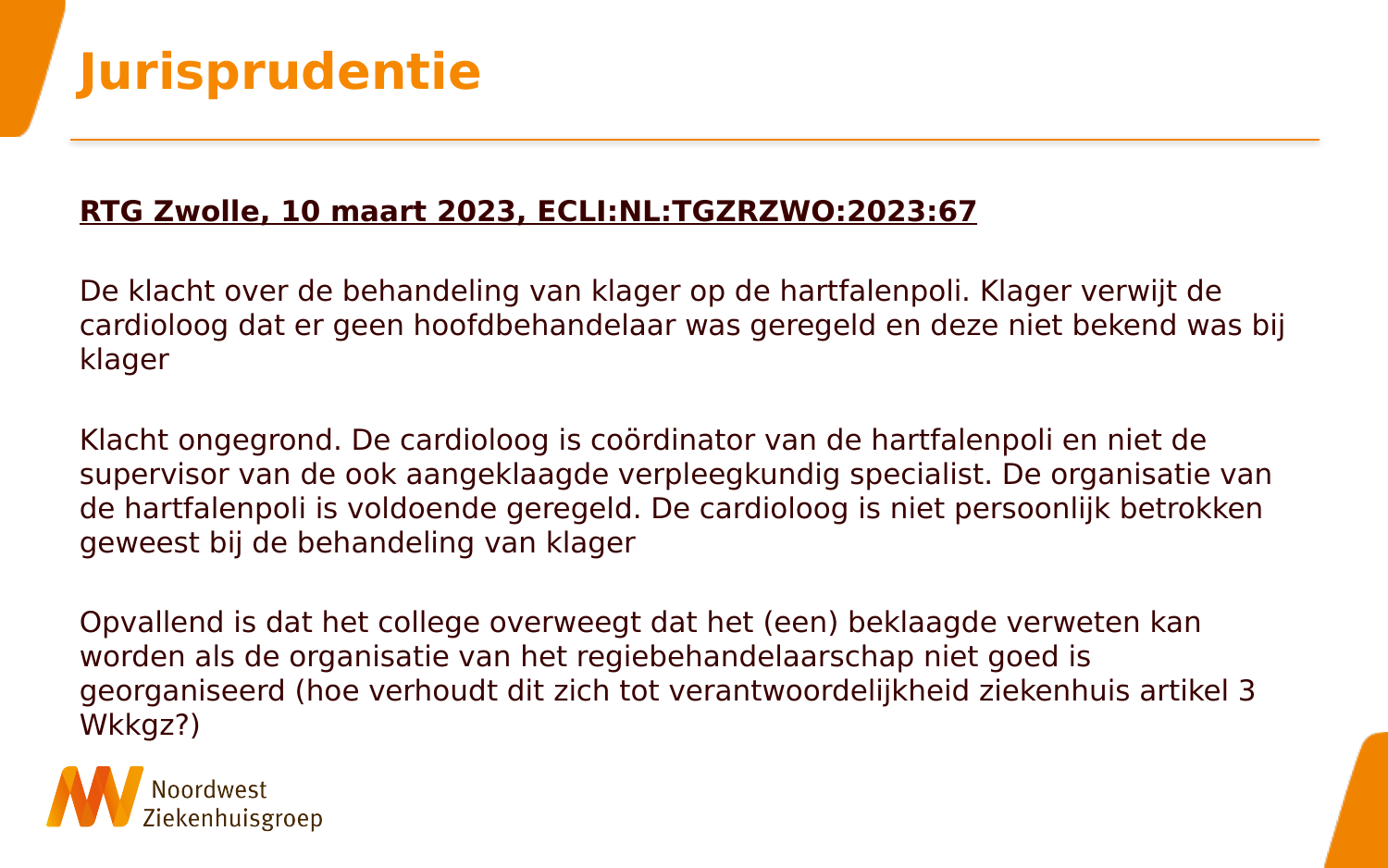

# Jurisprudentie
RTG Zwolle, 10 maart 2023, ECLI:NL:TGZRZWO:2023:67

De klacht over de behandeling van klager op de hartfalenpoli. Klager verwijt de cardioloog dat er geen hoofdbehandelaar was geregeld en deze niet bekend was bij klager

Klacht ongegrond. De cardioloog is coördinator van de hartfalenpoli en niet de supervisor van de ook aangeklaagde verpleegkundig specialist. De organisatie van de hartfalenpoli is voldoende geregeld. De cardioloog is niet persoonlijk betrokken geweest bij de behandeling van klager

Opvallend is dat het college overweegt dat het (een) beklaagde verweten kan worden als de organisatie van het regiebehandelaarschap niet goed is georganiseerd (hoe verhoudt dit zich tot verantwoordelijkheid ziekenhuis artikel 3 Wkkgz?)